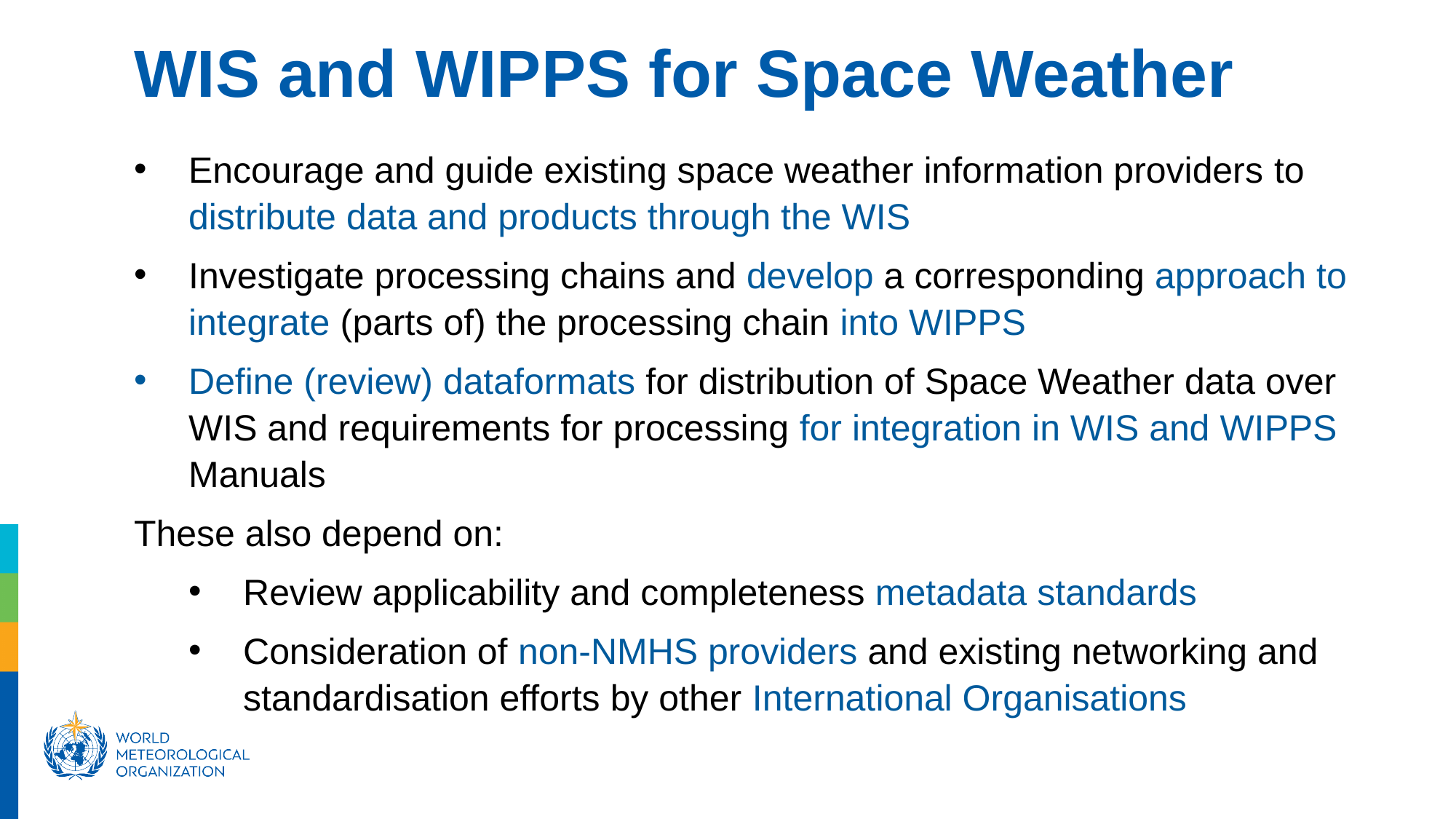

WIS and WIPPS for Space Weather
Encourage and guide existing space weather information providers to distribute data and products through the WIS
Investigate processing chains and develop a corresponding approach to integrate (parts of) the processing chain into WIPPS
Define (review) dataformats for distribution of Space Weather data over WIS and requirements for processing for integration in WIS and WIPPS Manuals
These also depend on:
Review applicability and completeness metadata standards
Consideration of non-NMHS providers and existing networking and standardisation efforts by other International Organisations